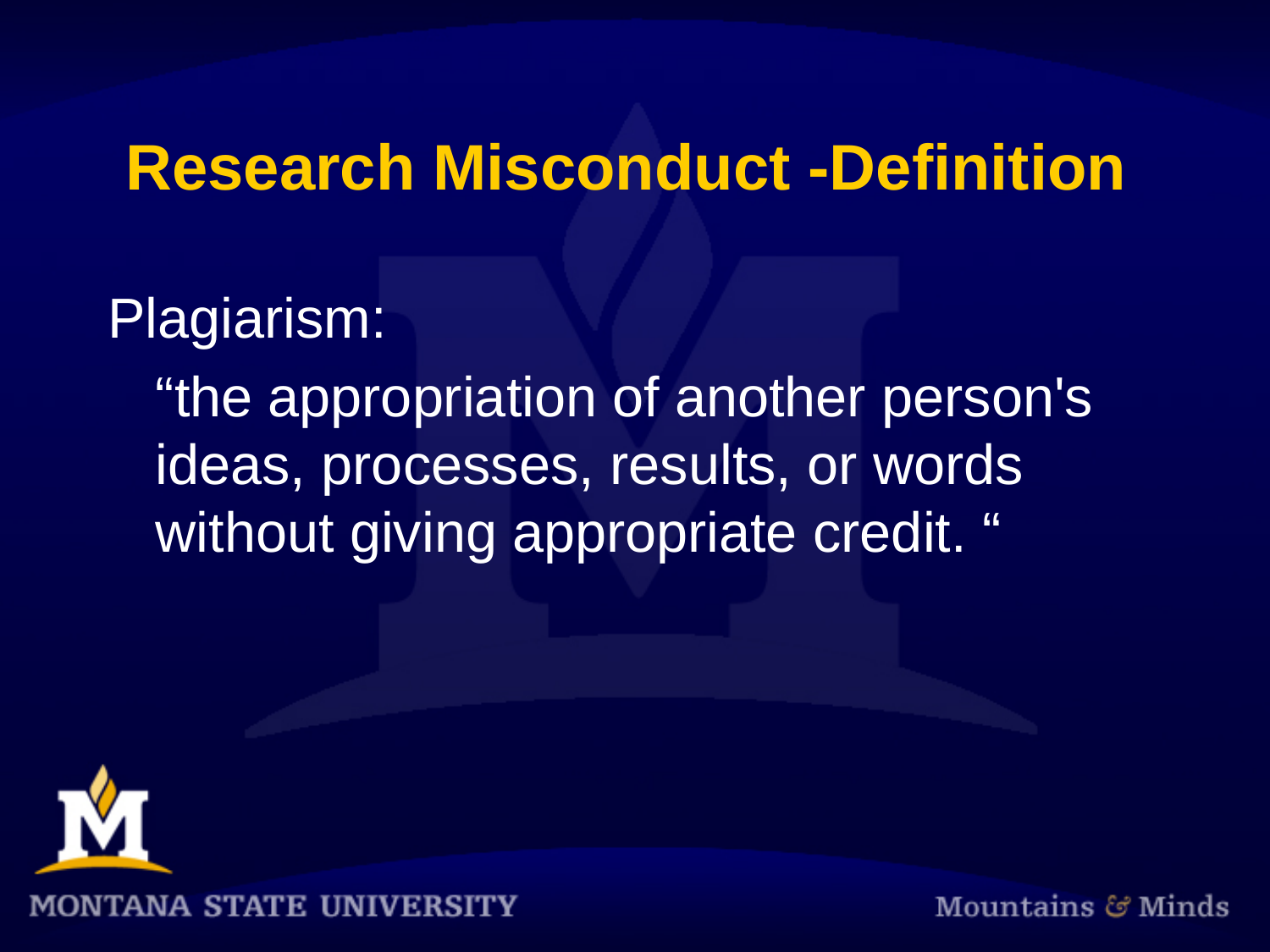

# Research Misconduct -Definition
Plagiarism:
	“the appropriation of another person's ideas, processes, results, or words without giving appropriate credit. “